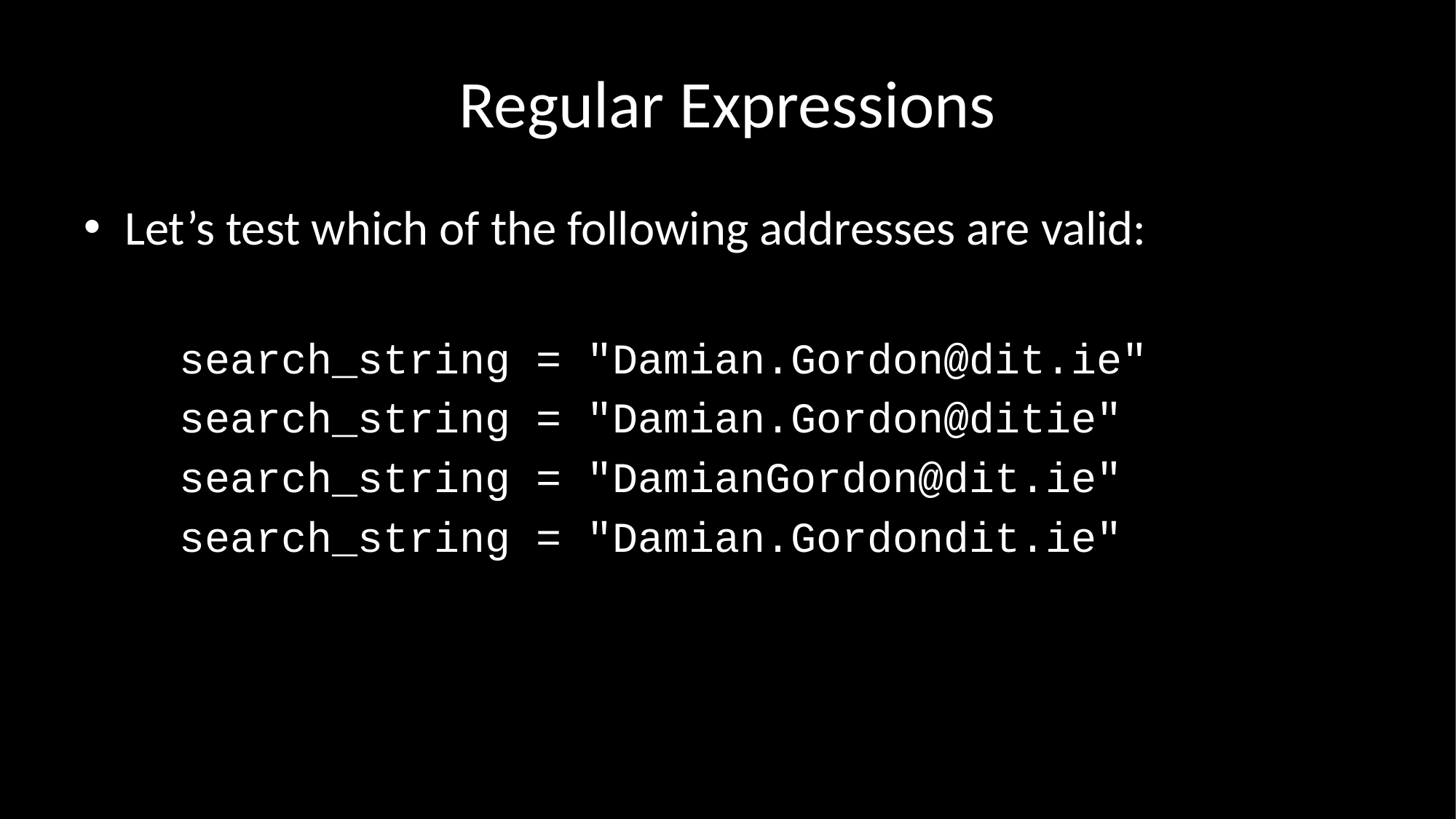

# Regular Expressions
Let’s test which of the following addresses are valid:

search_string = "Damian.Gordon@dit.ie"
search_string = "Damian.Gordon@ditie"
search_string = "DamianGordon@dit.ie"
search_string = "Damian.Gordondit.ie"